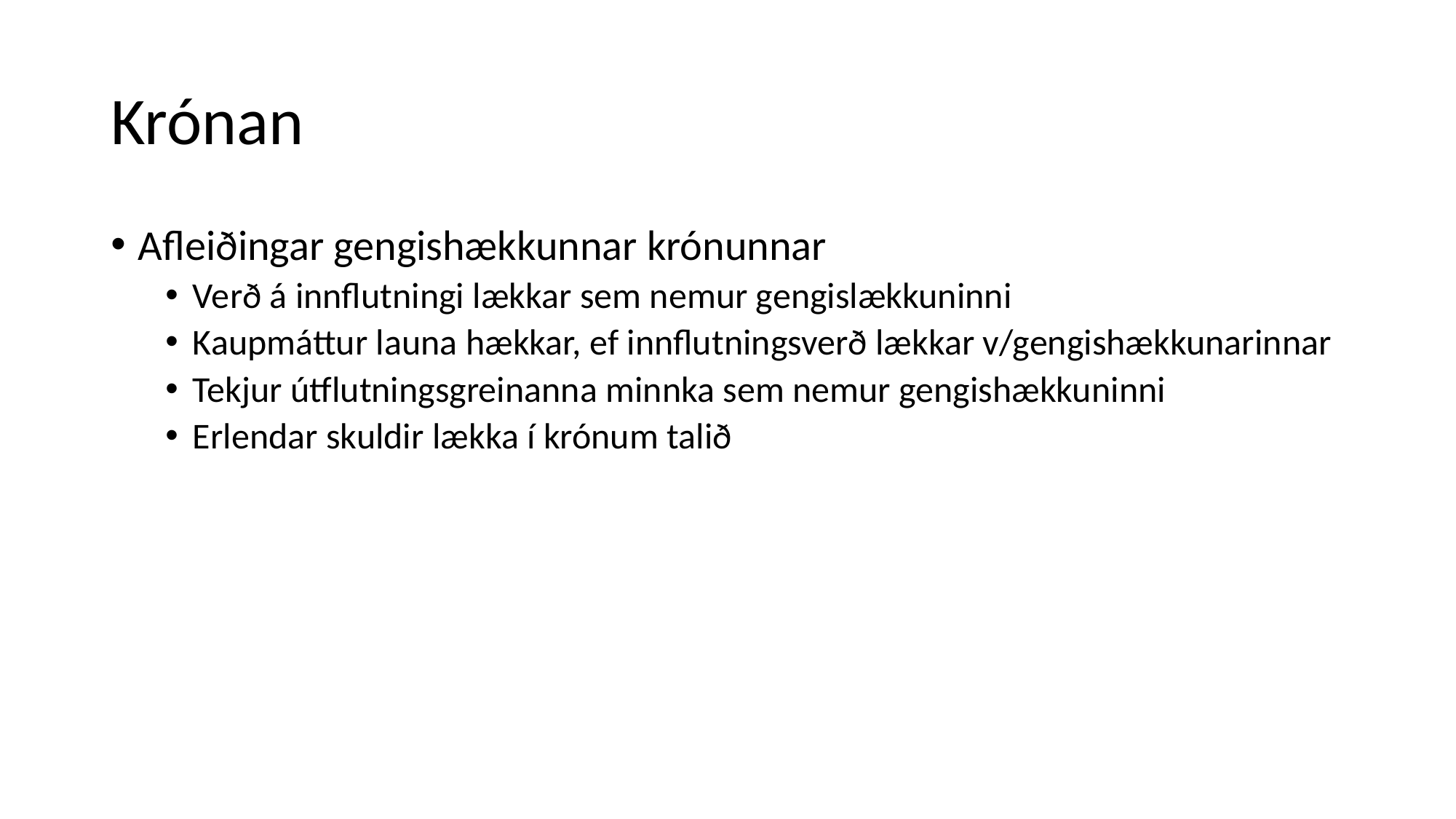

# Krónan
Afleiðingar gengishækkunnar krónunnar
Verð á innflutningi lækkar sem nemur gengislækkuninni
Kaupmáttur launa hækkar, ef innflutningsverð lækkar v/gengishækkunarinnar
Tekjur útflutningsgreinanna minnka sem nemur gengishækkuninni
Erlendar skuldir lækka í krónum talið